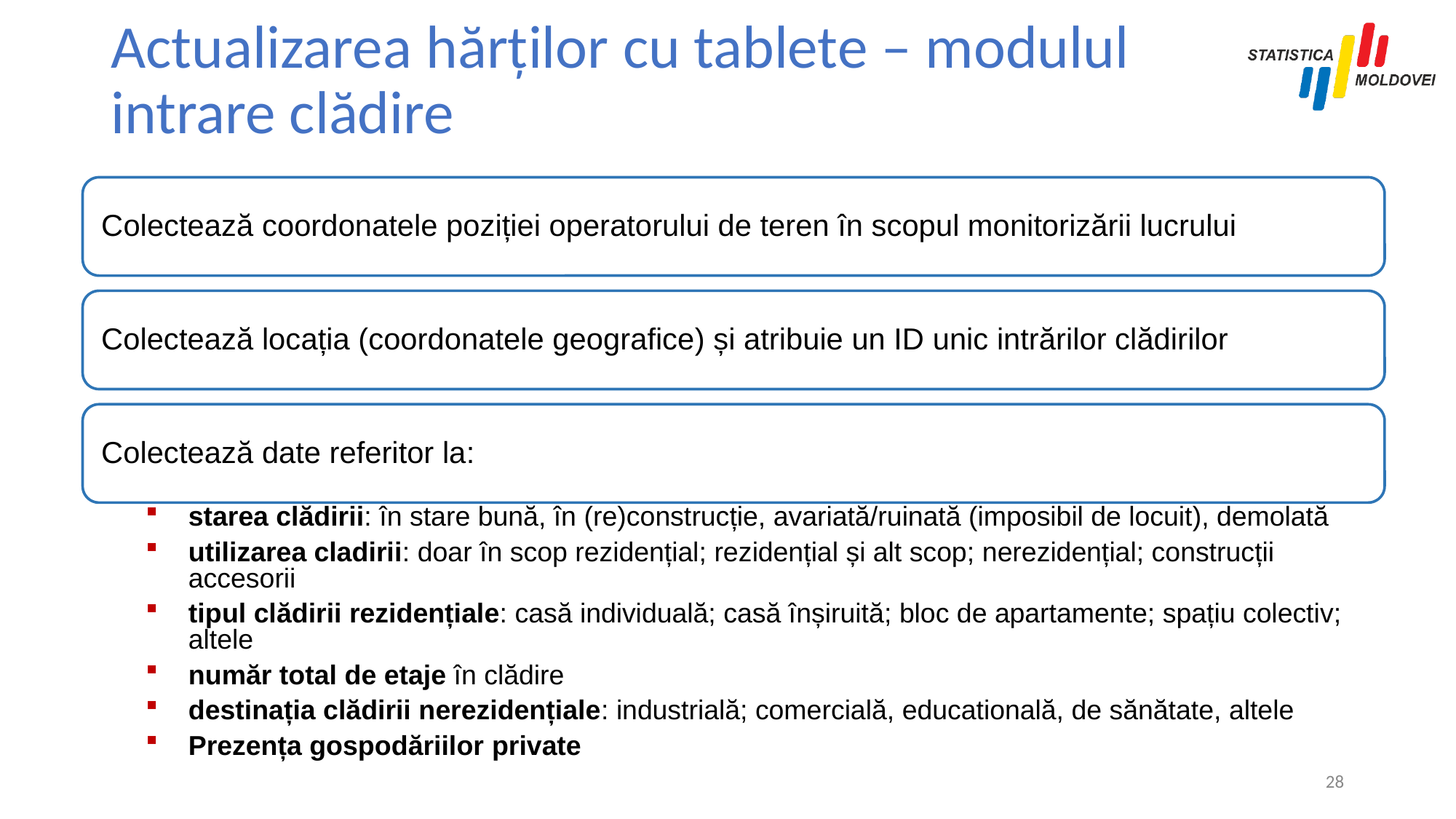

# Actualizarea hărților cu tablete – modulul intrare clădire

Colectează coordonatele poziției operatorului de teren în scopul monitorizării lucrului
Colectează locația (coordonatele geografice) și atribuie un ID unic intrărilor clădirilor
Colectează date referitor la:
starea clădirii: în stare bună, în (re)construcție, avariată/ruinată (imposibil de locuit), demolată
utilizarea cladirii: doar în scop rezidențial; rezidențial și alt scop; nerezidențial; construcții accesorii
tipul clădirii rezidențiale: casă individuală; casă înșiruită; bloc de apartamente; spațiu colectiv; altele
număr total de etaje în clădire
destinația clădirii nerezidențiale: industrială; comercială, educatională, de sănătate, altele
Prezența gospodăriilor private
28